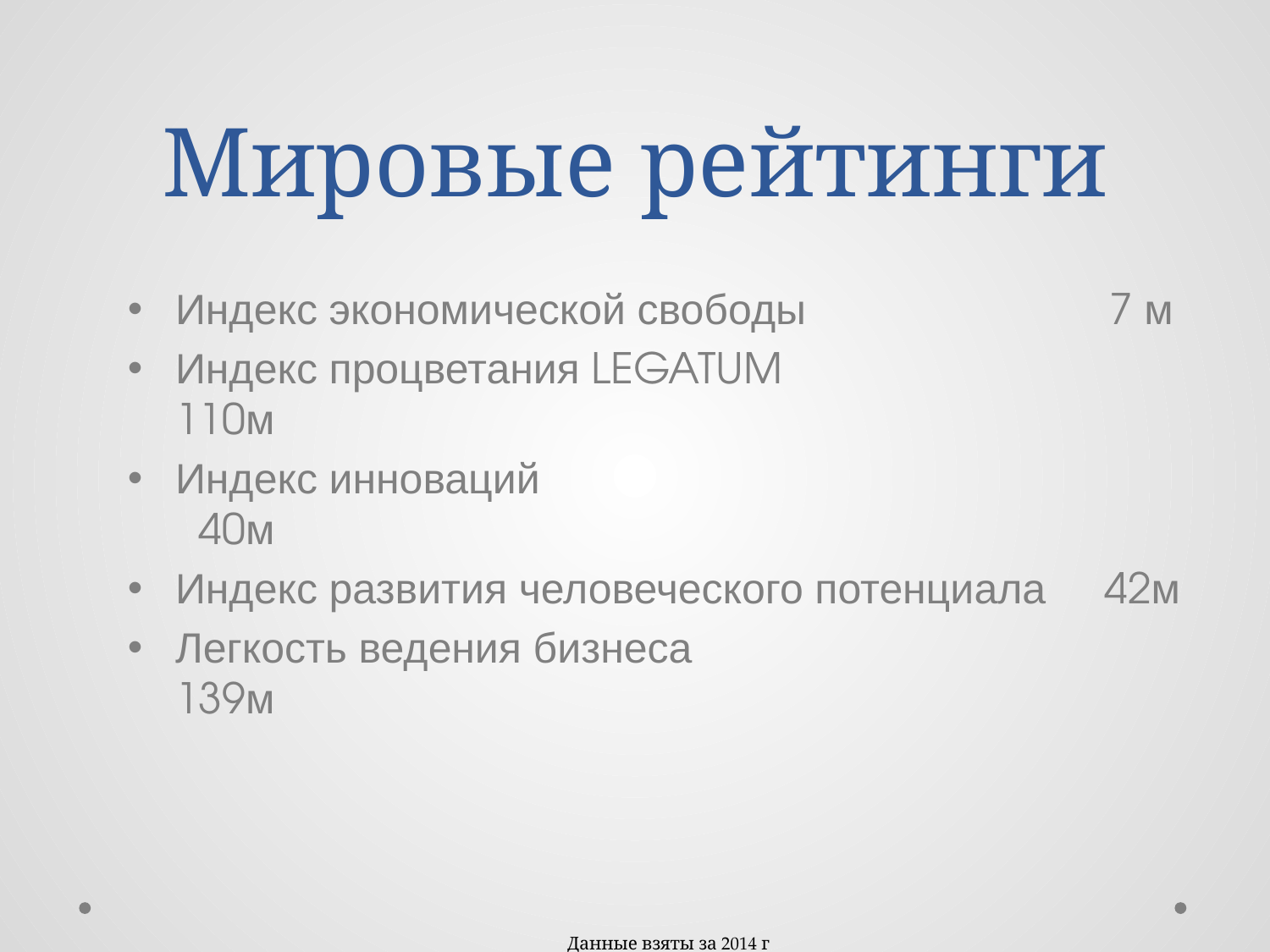

# Мировые рейтинги
Индекс экономической свободы                          7 м
Индекс процветания LEGATUM                                110м
Индекс инноваций                                                          40м
Индекс развития человеческого потенциала     42м
Легкость ведения бизнеса                                           139м

Данные взяты за 2014 г